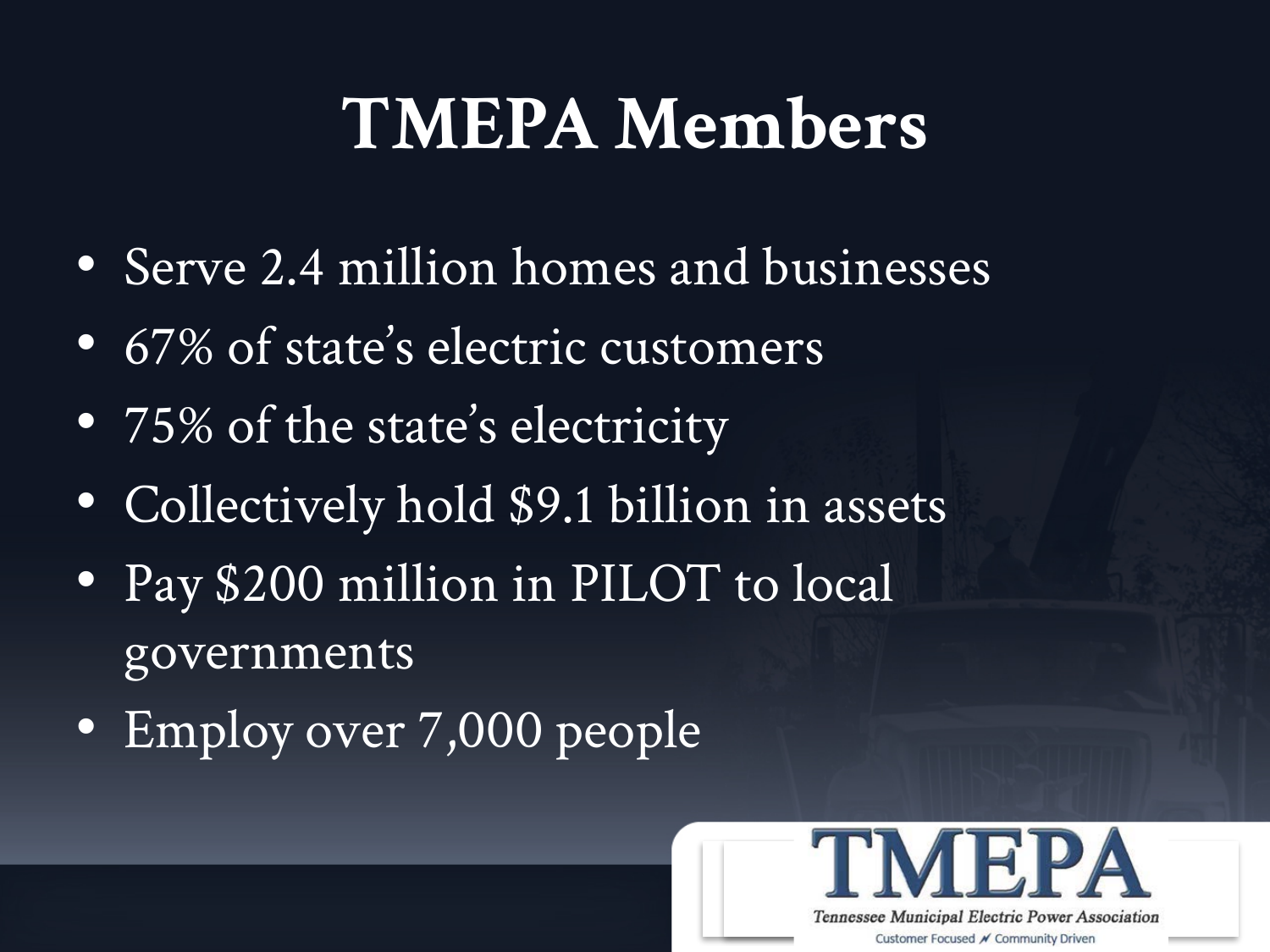

# TMEPA Members
Serve 2.4 million homes and businesses
67% of state’s electric customers
75% of the state’s electricity
Collectively hold $9.1 billion in assets
Pay $200 million in PILOT to local governments
Employ over 7,000 people